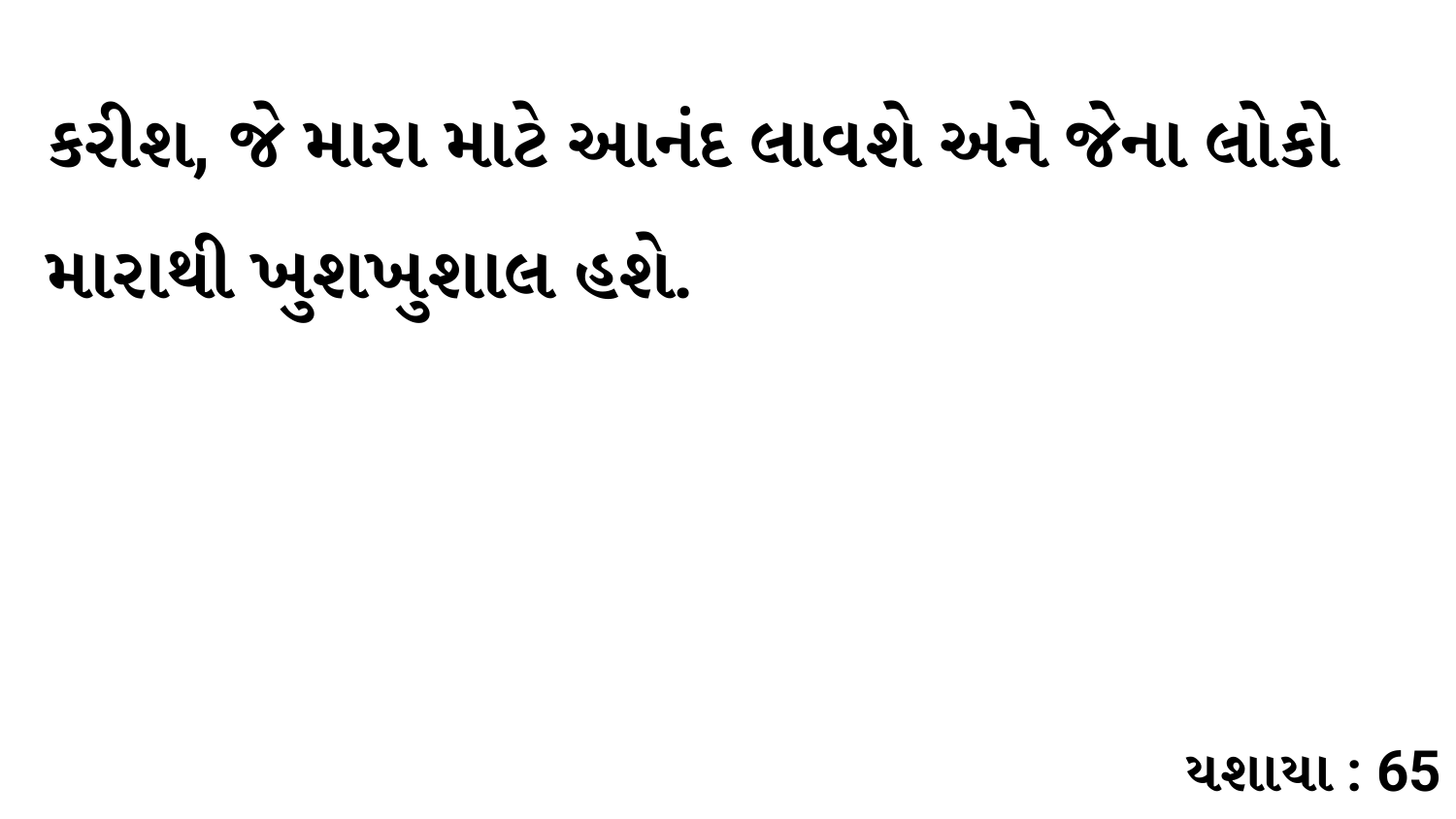

કરીશ, જે મારા માટે આનંદ લાવશે અને જેના લોકો મારાથી ખુશખુશાલ હશે.
યશાયા : 65